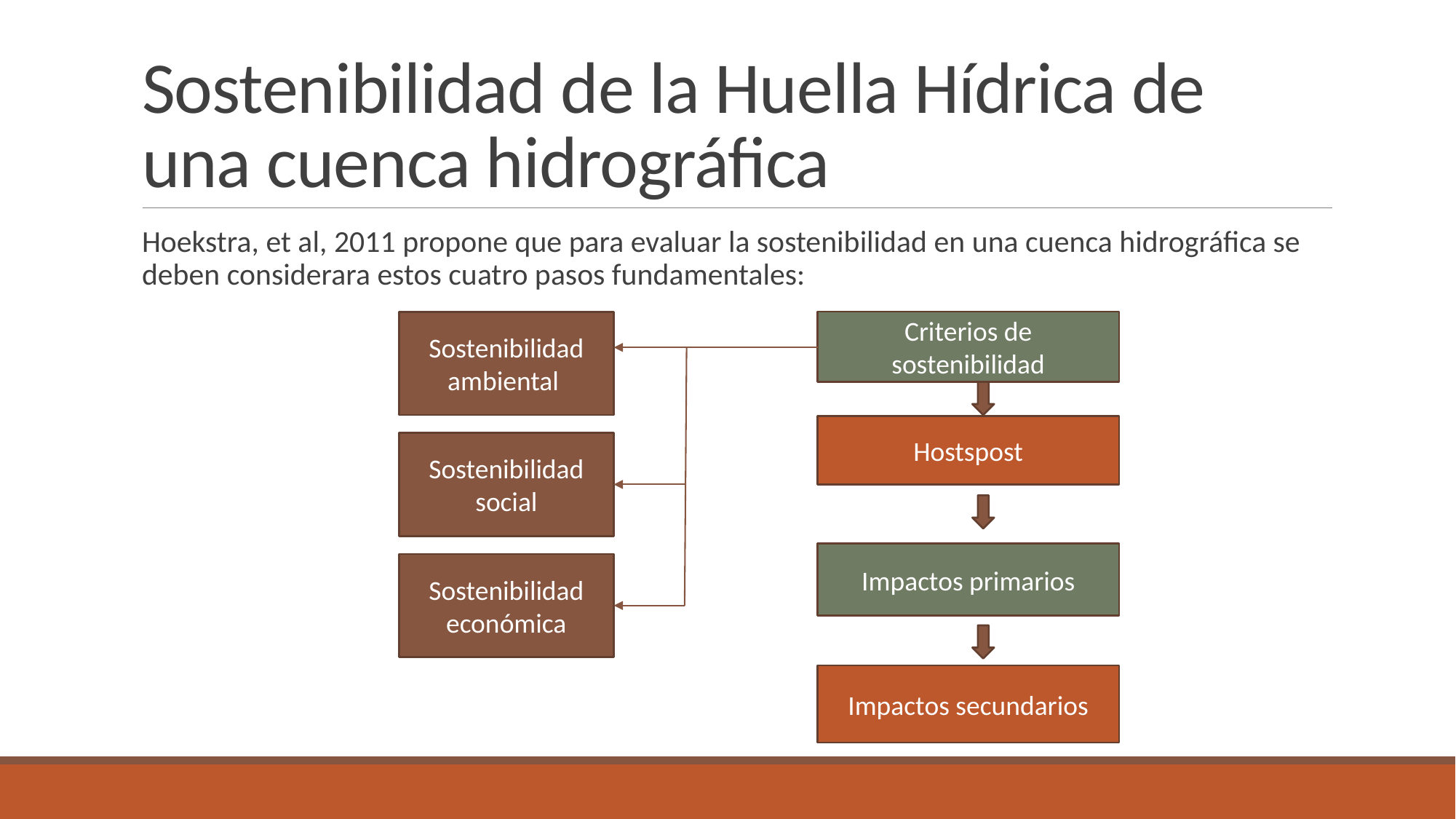

# Sostenibilidad de la Huella Hídrica de una cuenca hidrográfica
Hoekstra, et al, 2011 propone que para evaluar la sostenibilidad en una cuenca hidrográfica se deben considerara estos cuatro pasos fundamentales:

Sostenibilidad ambiental
Criterios de sostenibilidad

Hostspost
Sostenibilidad social

Impactos primarios
Sostenibilidad económica

Impactos secundarios